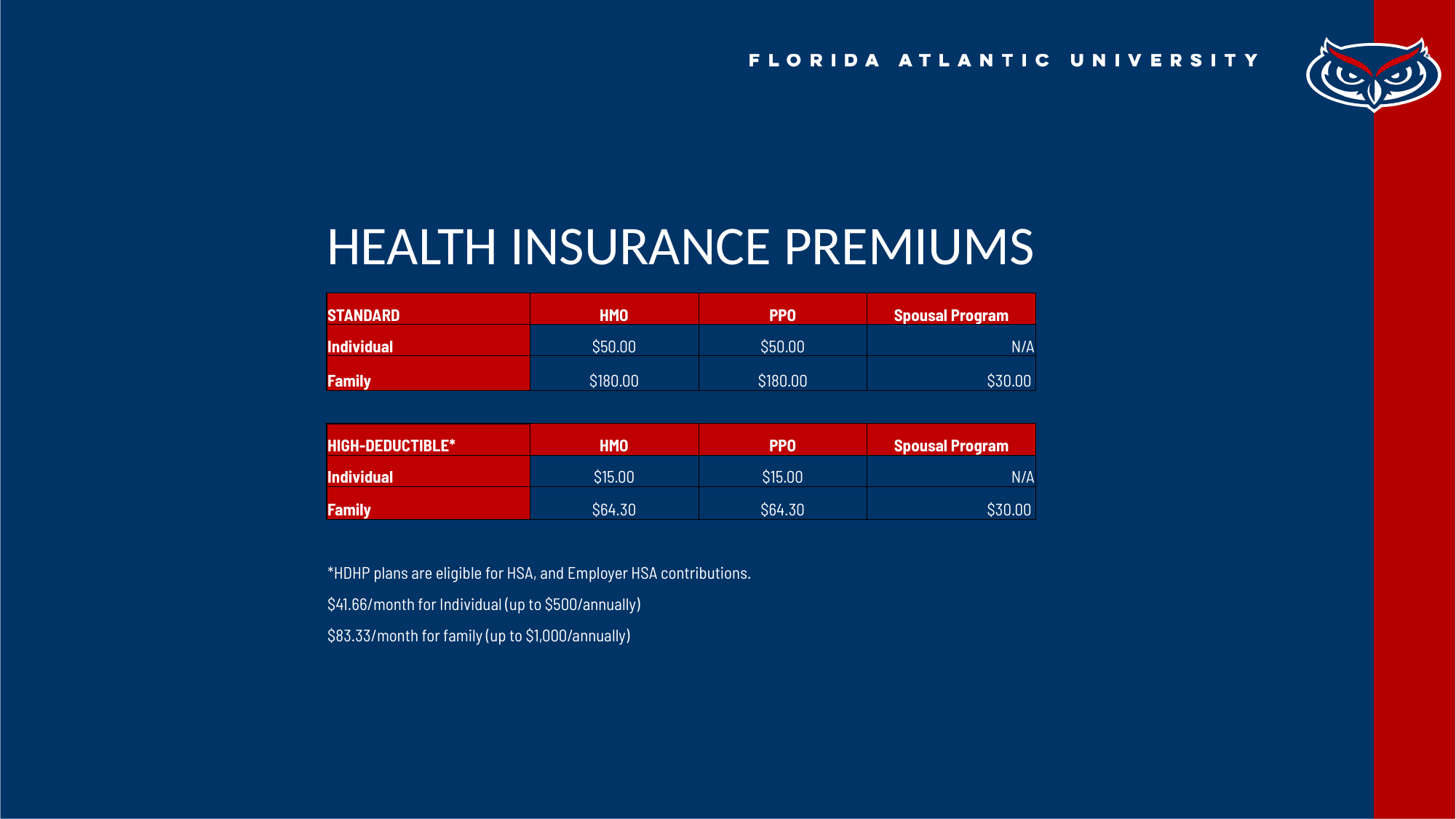

# State Benefit Programs

HEALTH INSURANCE PREMIUMS
| STANDARD | HMO | PPO | Spousal Program |
| --- | --- | --- | --- |
| Individual | $50.00 | $50.00 | N/A |
| Family | $180.00 | $180.00 | $30.00 |
|  |  |  |  |
| HIGH-DEDUCTIBLE\* | HMO | PPO | Spousal Program |
| Individual | $15.00 | $15.00 | N/A |
| Family | $64.30 | $64.30 | $30.00 |
|  |  |  |  |
| \*HDHP plans are eligible for HSA, and Employer HSA contributions. |  |  |  |
| $41.66/month for Individual (up to $500/annually) |  |  |  |
| $83.33/month for family (up to $1,000/annually) |  |  |  |
|  |  |  |  |